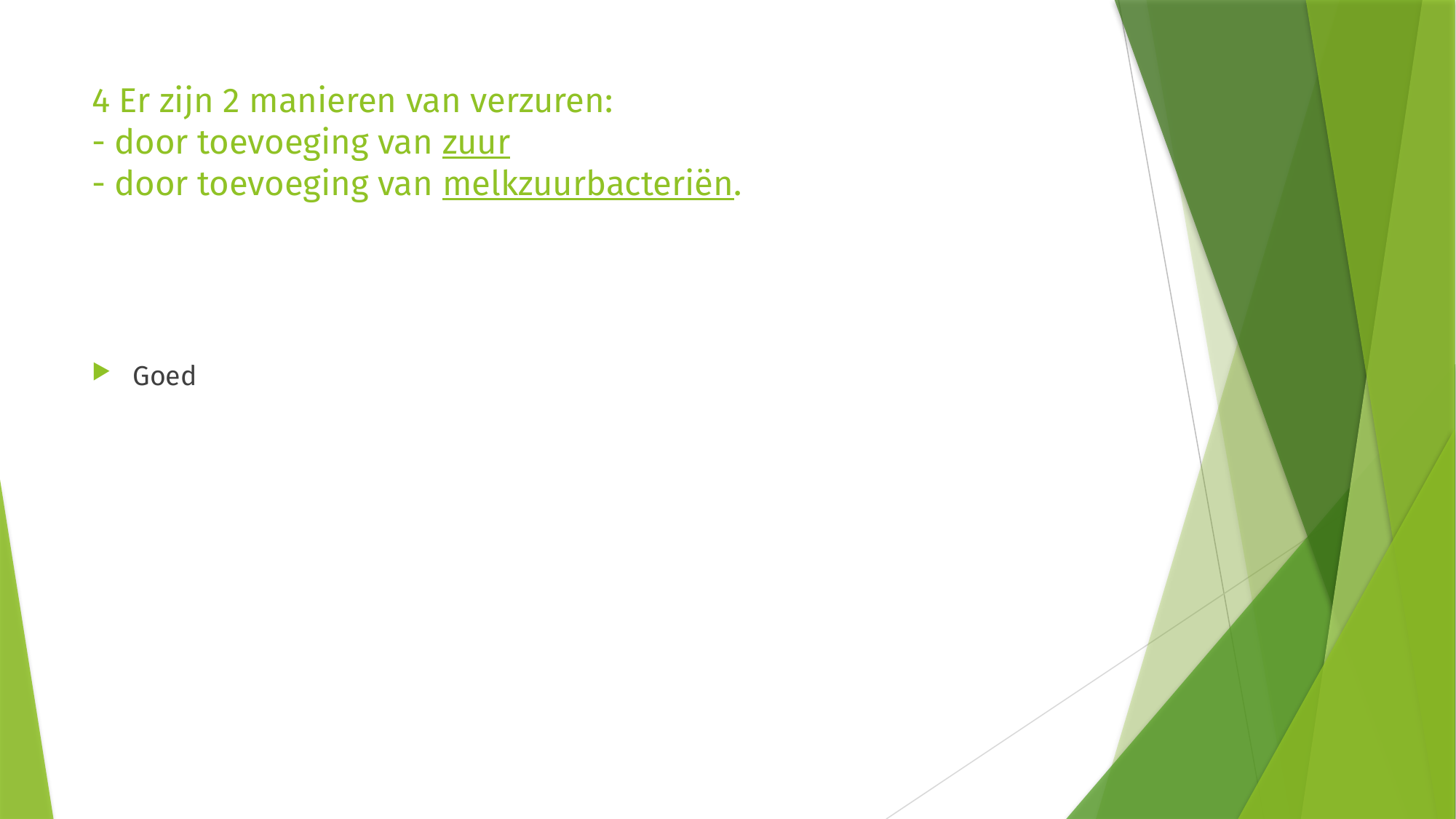

# 4 Er zijn 2 manieren van verzuren: - door toevoeging van zuur - door toevoeging van melkzuurbacteriën.
Goed